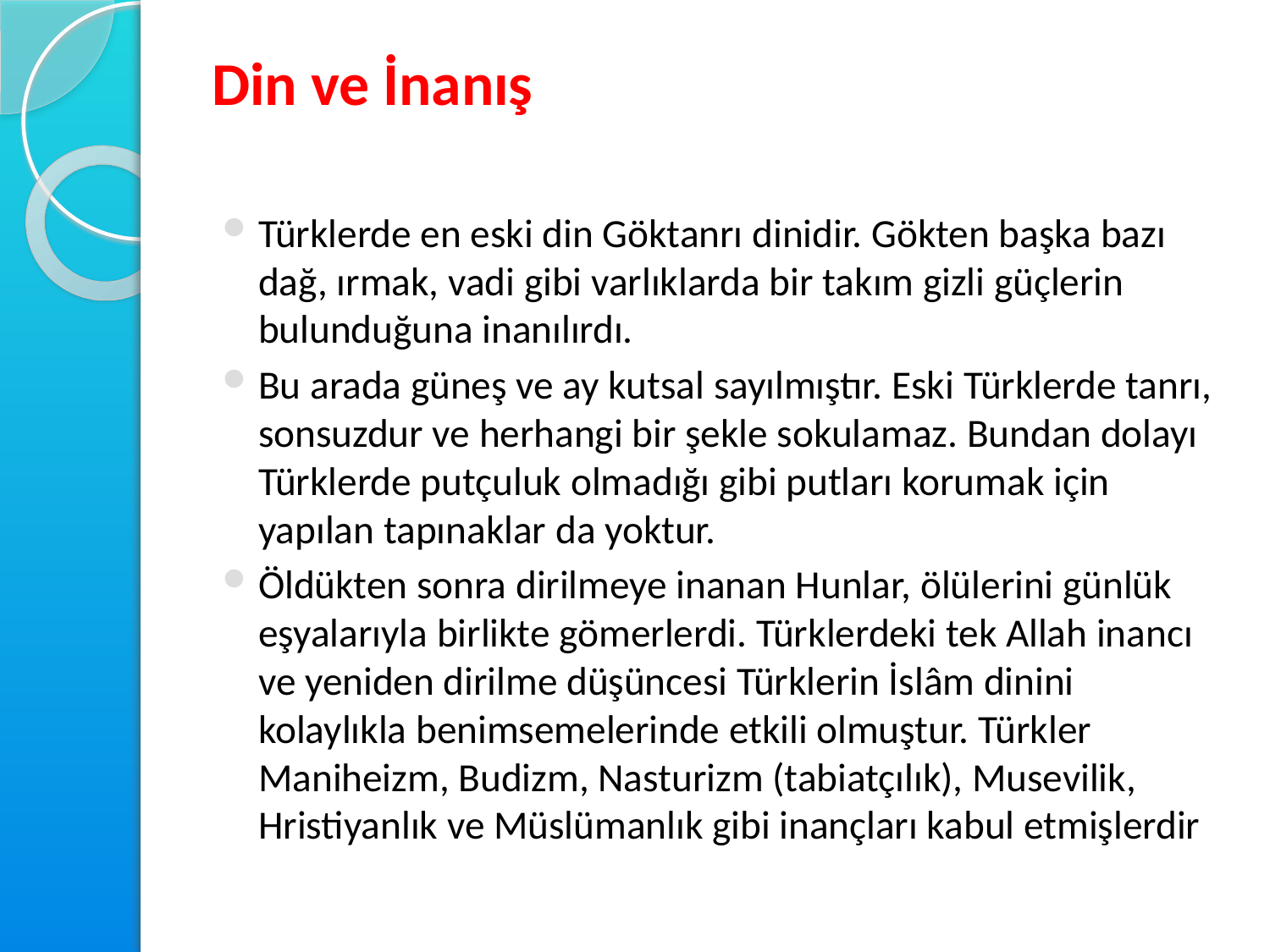

# Din ve İnanış
Türklerde en eski din Göktanrı dinidir. Gökten başka bazı dağ, ırmak, vadi gibi varlıklarda bir takım gizli güçlerin bulunduğuna inanılırdı.
Bu arada güneş ve ay kutsal sayılmıştır. Eski Türklerde tanrı, sonsuzdur ve herhangi bir şekle sokulamaz. Bundan dolayı Türklerde putçuluk olmadığı gibi putları korumak için yapılan tapınaklar da yoktur.
Öldükten sonra dirilmeye inanan Hunlar, ölülerini günlük eşyalarıyla birlikte gömerlerdi. Türklerdeki tek Allah inancı ve yeniden dirilme düşüncesi Türklerin İslâm dinini kolaylıkla benimsemelerinde etkili olmuştur. Türkler Maniheizm, Budizm, Nasturizm (tabiatçılık), Musevilik, Hristiyanlık ve Müslümanlık gibi inançları kabul etmişlerdir